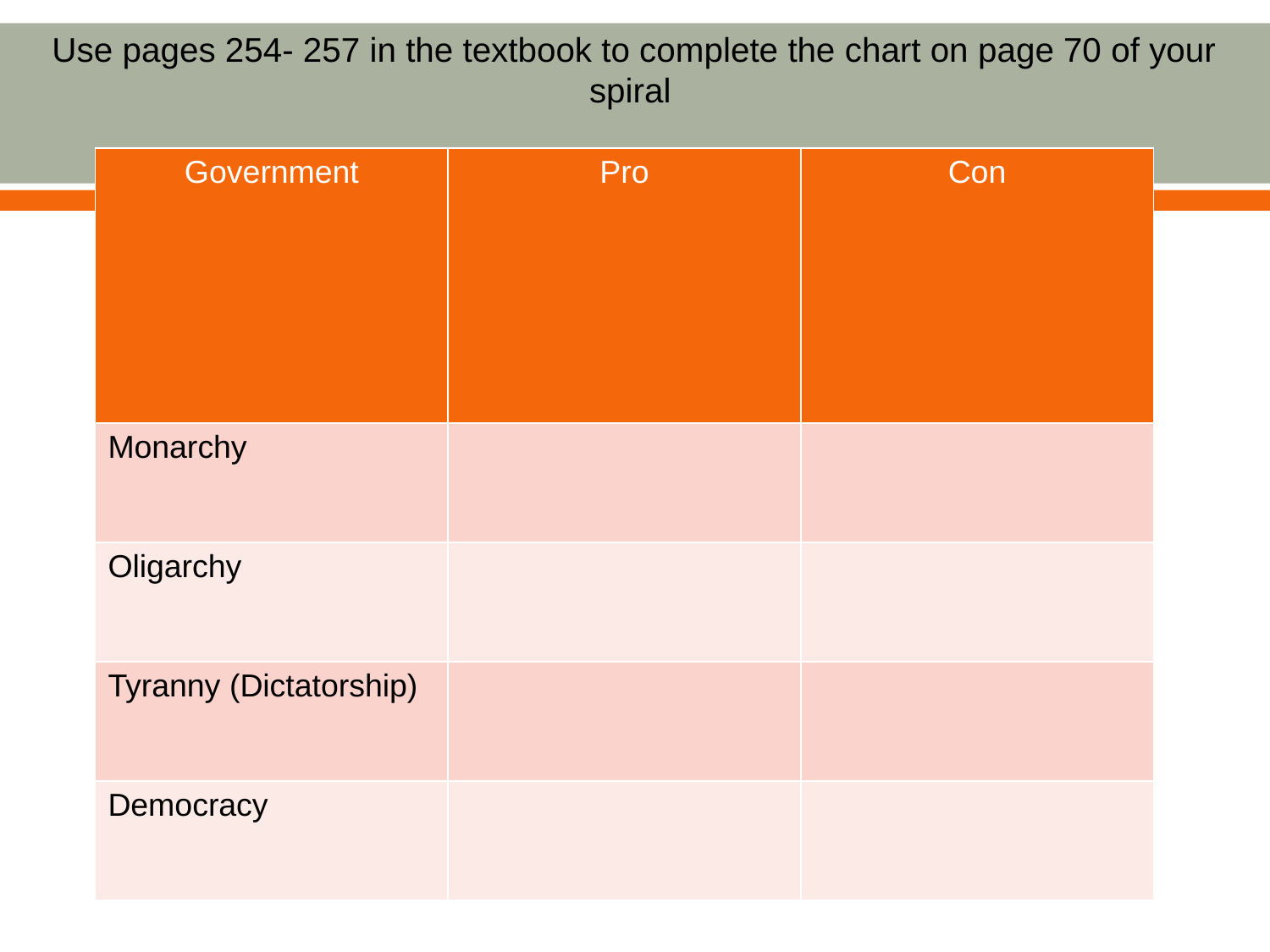

# Use pages 254- 257 in the textbook to complete the chart on page 70 of your spiral
| Government | Pro | Con |
| --- | --- | --- |
| Monarchy |  |  |
| Oligarchy |  |  |
| Tyranny (Dictatorship) |  |  |
| Democracy |  |  |